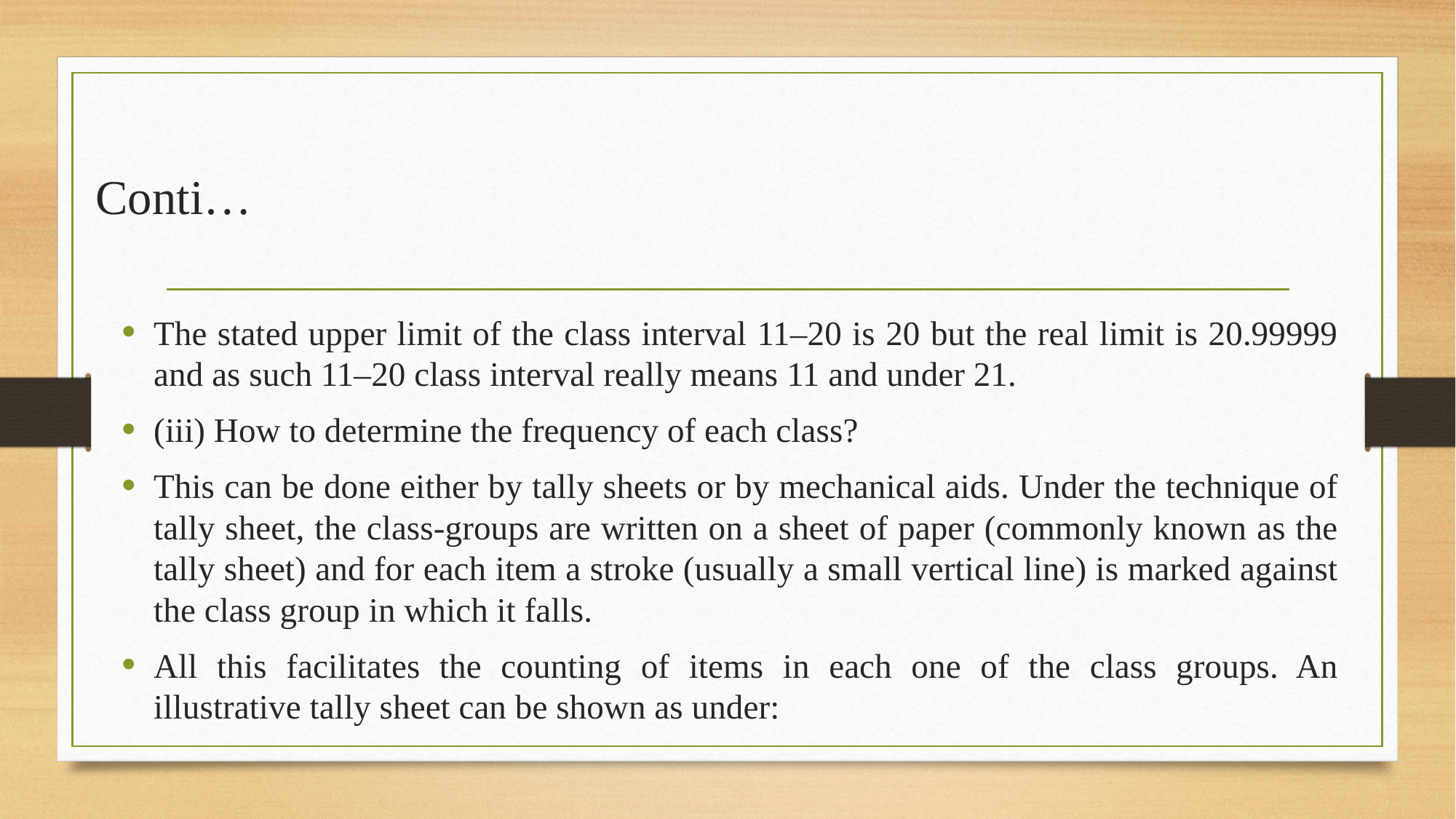

# Conti…
The stated upper limit of the class interval 11–20 is 20 but the real limit is 20.99999 and as such 11–20 class interval really means 11 and under 21.
(iii) How to determine the frequency of each class?
This can be done either by tally sheets or by mechanical aids. Under the technique of tally sheet, the class-groups are written on a sheet of paper (commonly known as the tally sheet) and for each item a stroke (usually a small vertical line) is marked against the class group in which it falls.
All this facilitates the counting of items in each one of the class groups. An illustrative tally sheet can be shown as under: